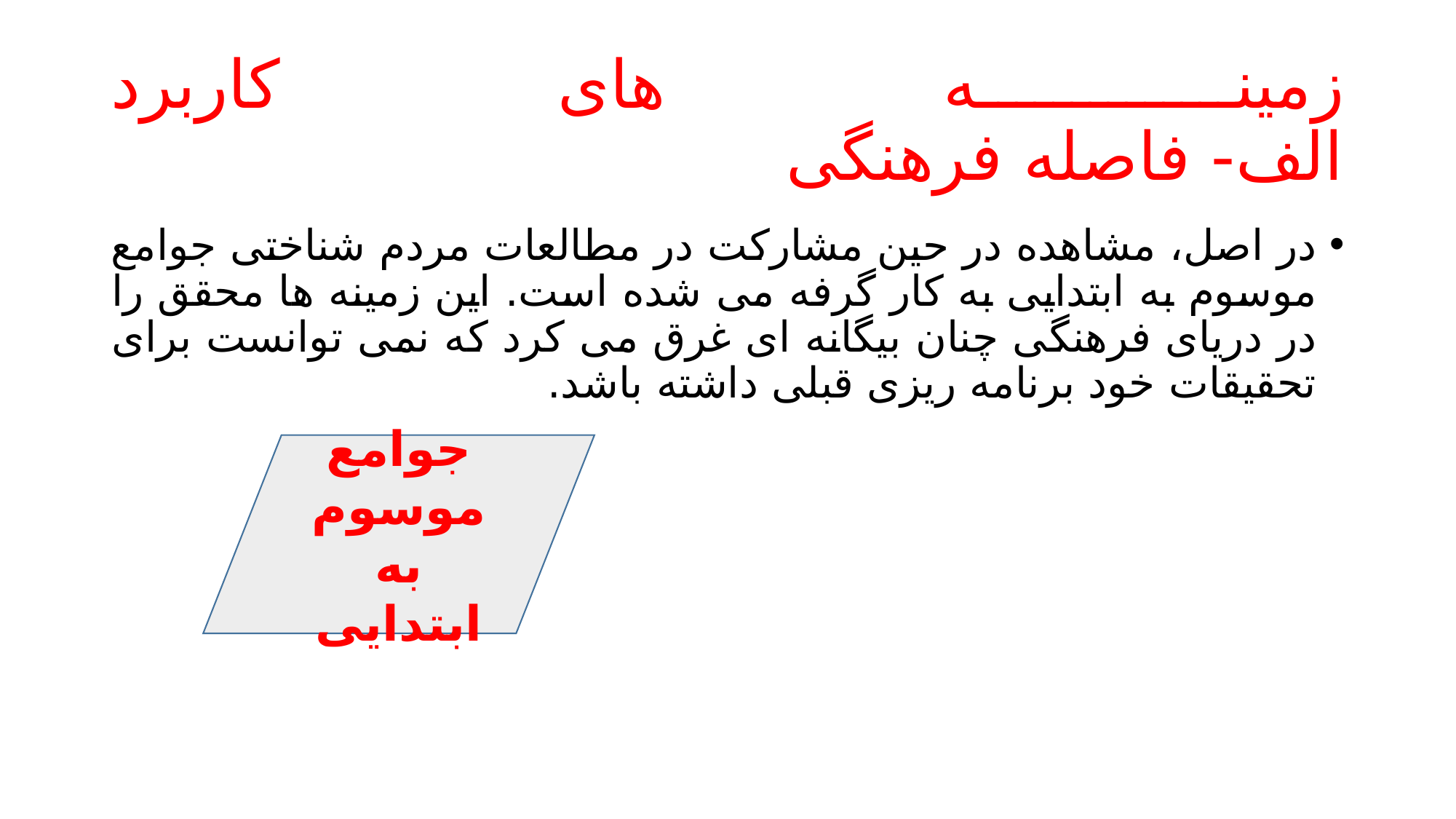

# زمینه های کاربرد الف- فاصله فرهنگی
در اصل، مشاهده در حین مشارکت در مطالعات مردم شناختی جوامع موسوم به ابتدایی به کار گرفه می شده است. این زمینه ها محقق را در دریای فرهنگی چنان بیگانه ای غرق می کرد که نمی توانست برای تحقیقات خود برنامه ریزی قبلی داشته باشد.

جوامع موسوم به ابتدایی